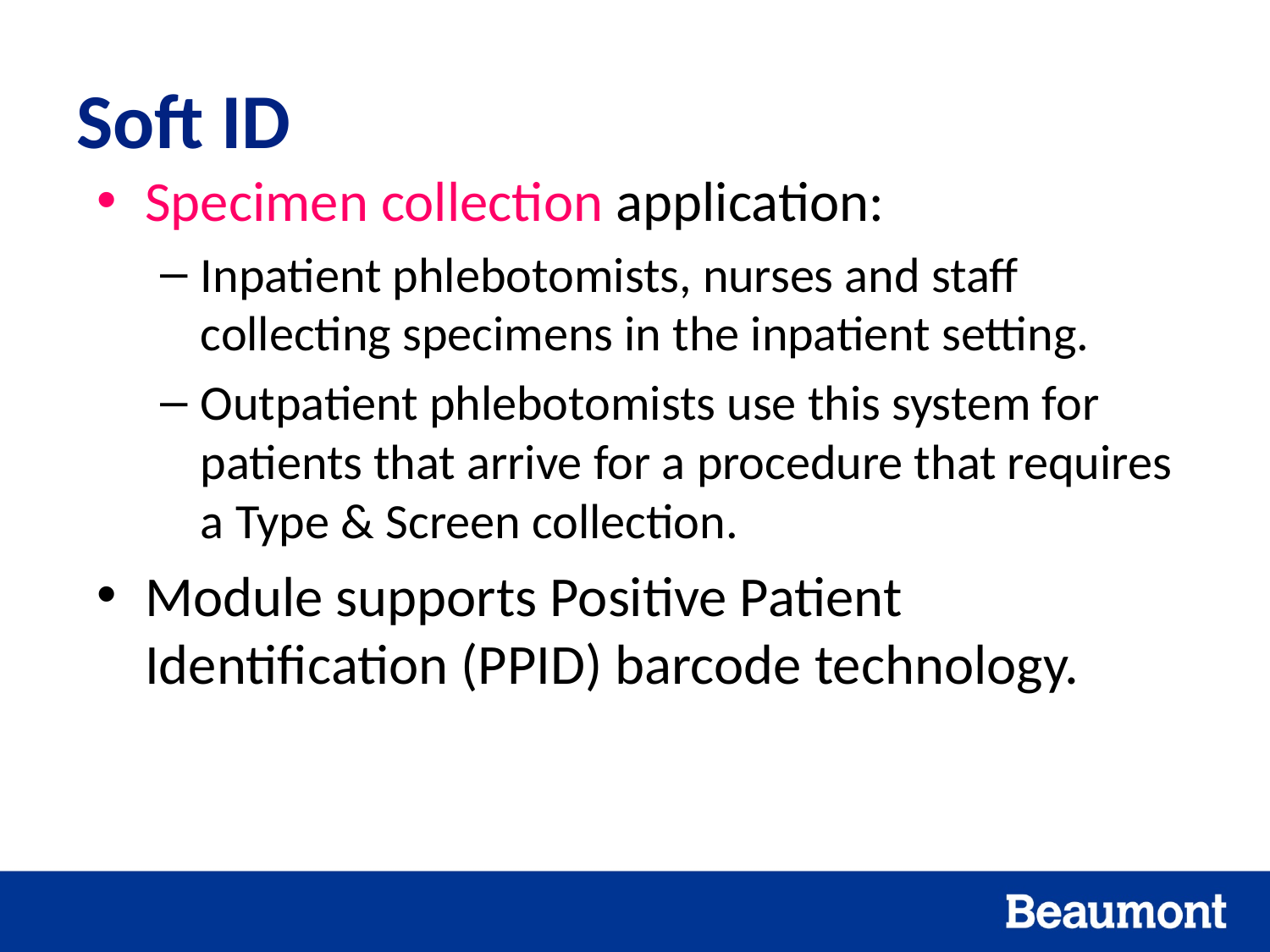

# Soft ID
Specimen collection application:
Inpatient phlebotomists, nurses and staff collecting specimens in the inpatient setting.
Outpatient phlebotomists use this system for patients that arrive for a procedure that requires a Type & Screen collection.
Module supports Positive Patient Identification (PPID) barcode technology.